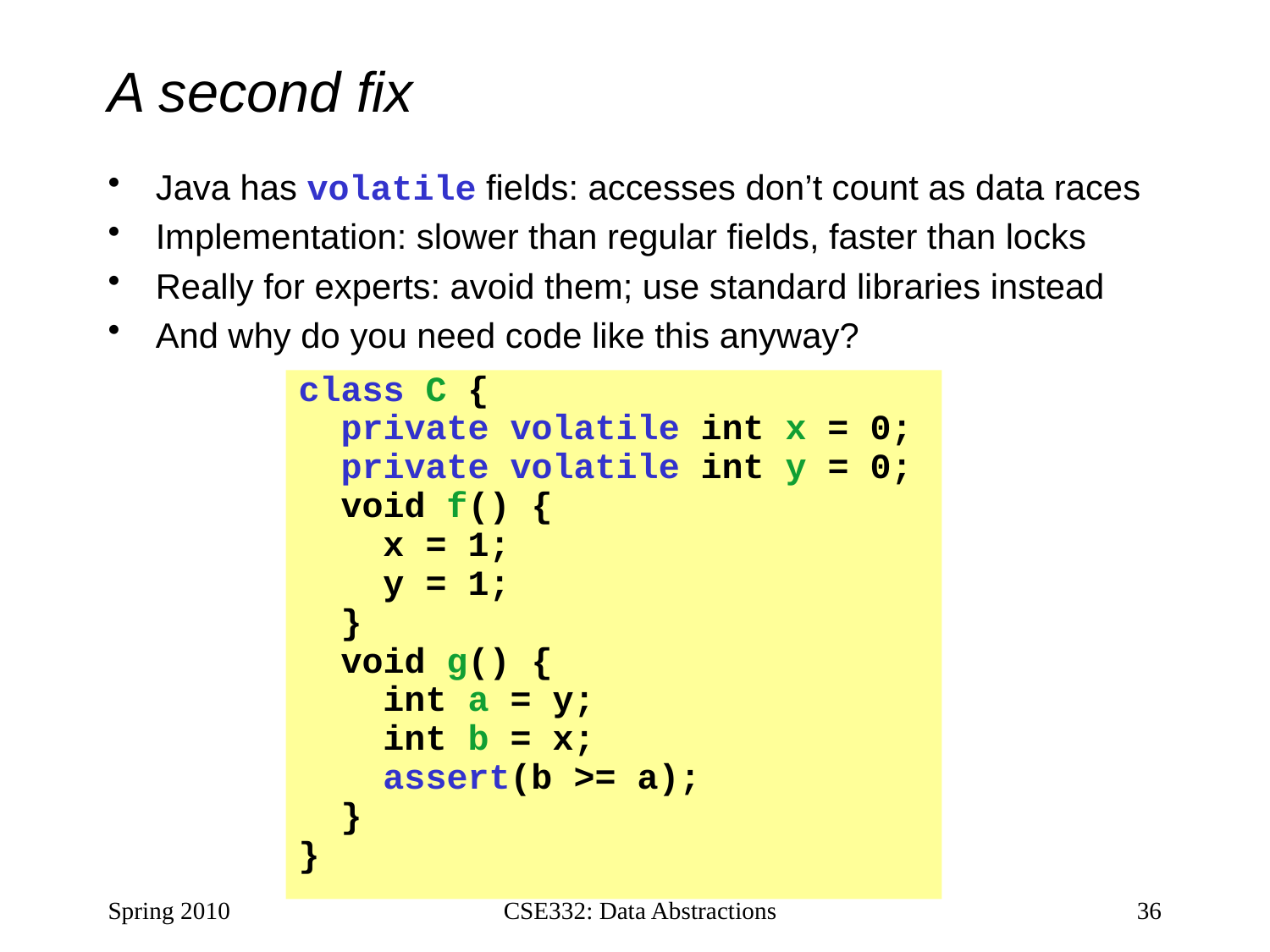

# A second fix
Java has volatile fields: accesses don’t count as data races
Implementation: slower than regular fields, faster than locks
Really for experts: avoid them; use standard libraries instead
And why do you need code like this anyway?
class C {
  private volatile int x = 0;
  private volatile int y = 0;
  void f() {
    x = 1;
    y = 1;
  }
  void g() {
    int a = y;
    int b = x;
    assert(b >= a);
  }
}
Spring 2010
CSE332: Data Abstractions
36